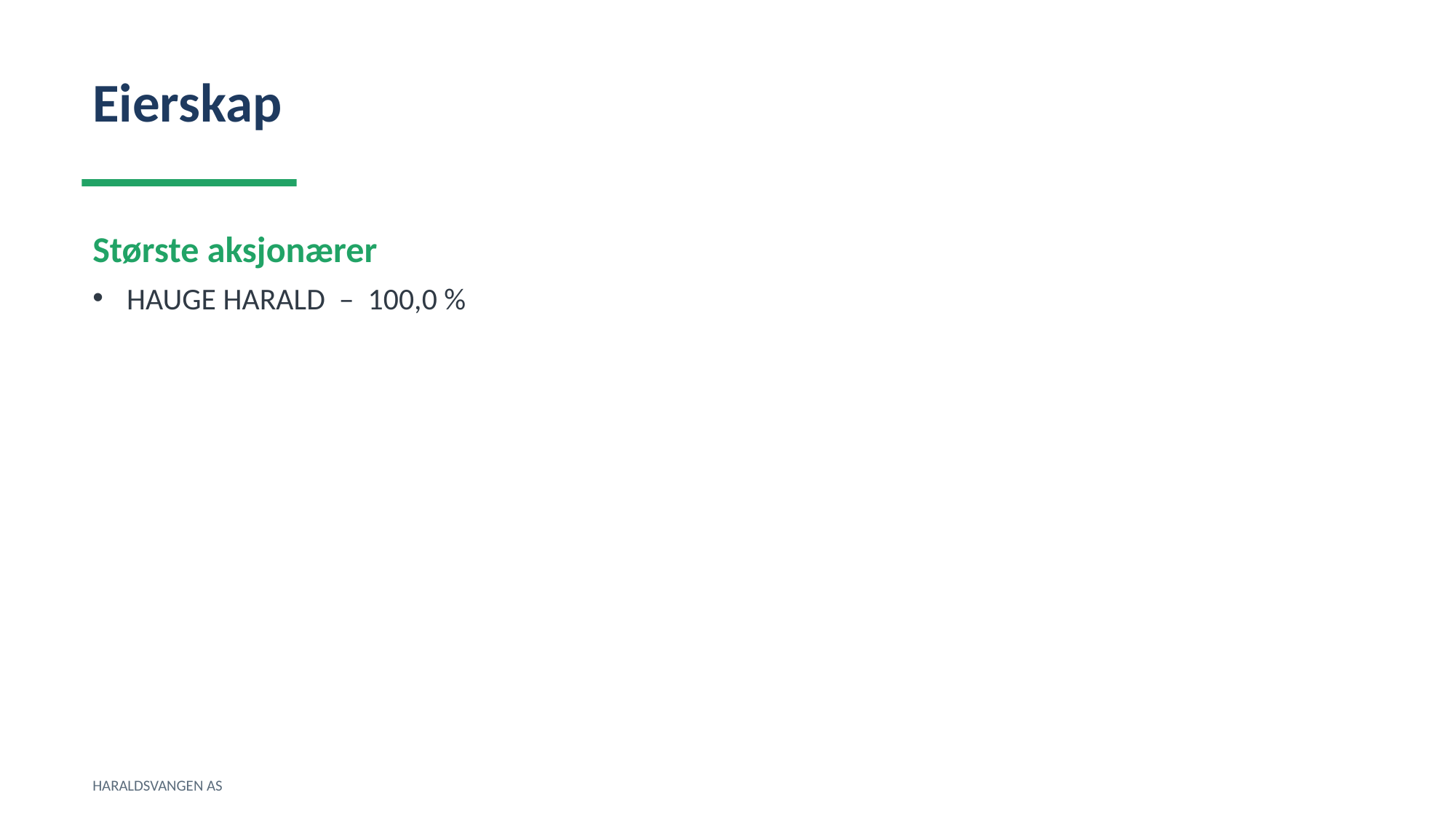

Eierskap

Største aksjonærer
HAUGE HARALD  –  100,0 %
HARALDSVANGEN AS